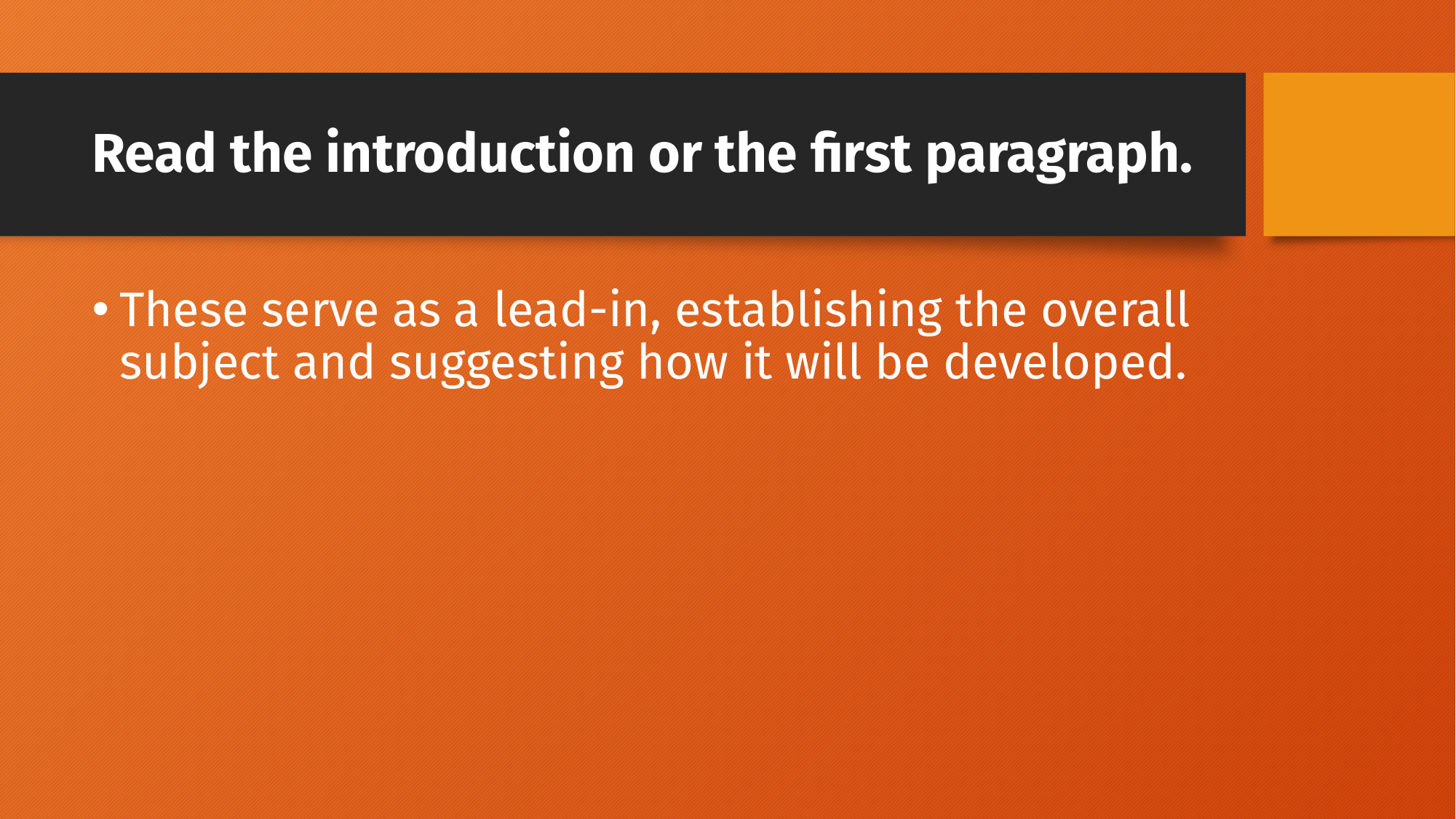

# Read the introduction or the first paragraph.
These serve as a lead-in, establishing the overall subject and suggesting how it will be developed.